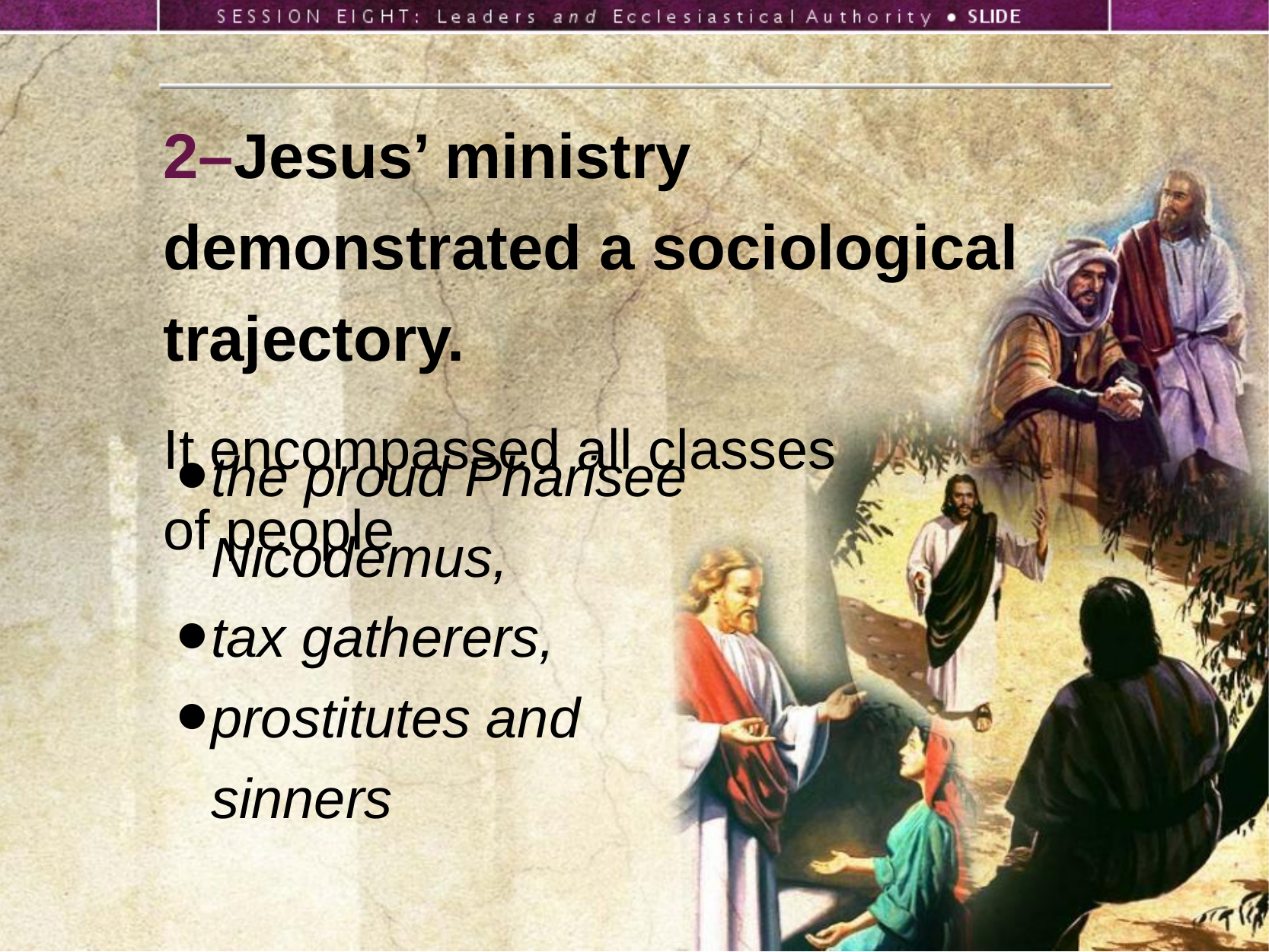

2–Jesus’ ministry demonstrated a sociological trajectory.

It encompassed all classes
of people
the proud Pharisee
Nicodemus,
tax gatherers,
prostitutes and
sinners